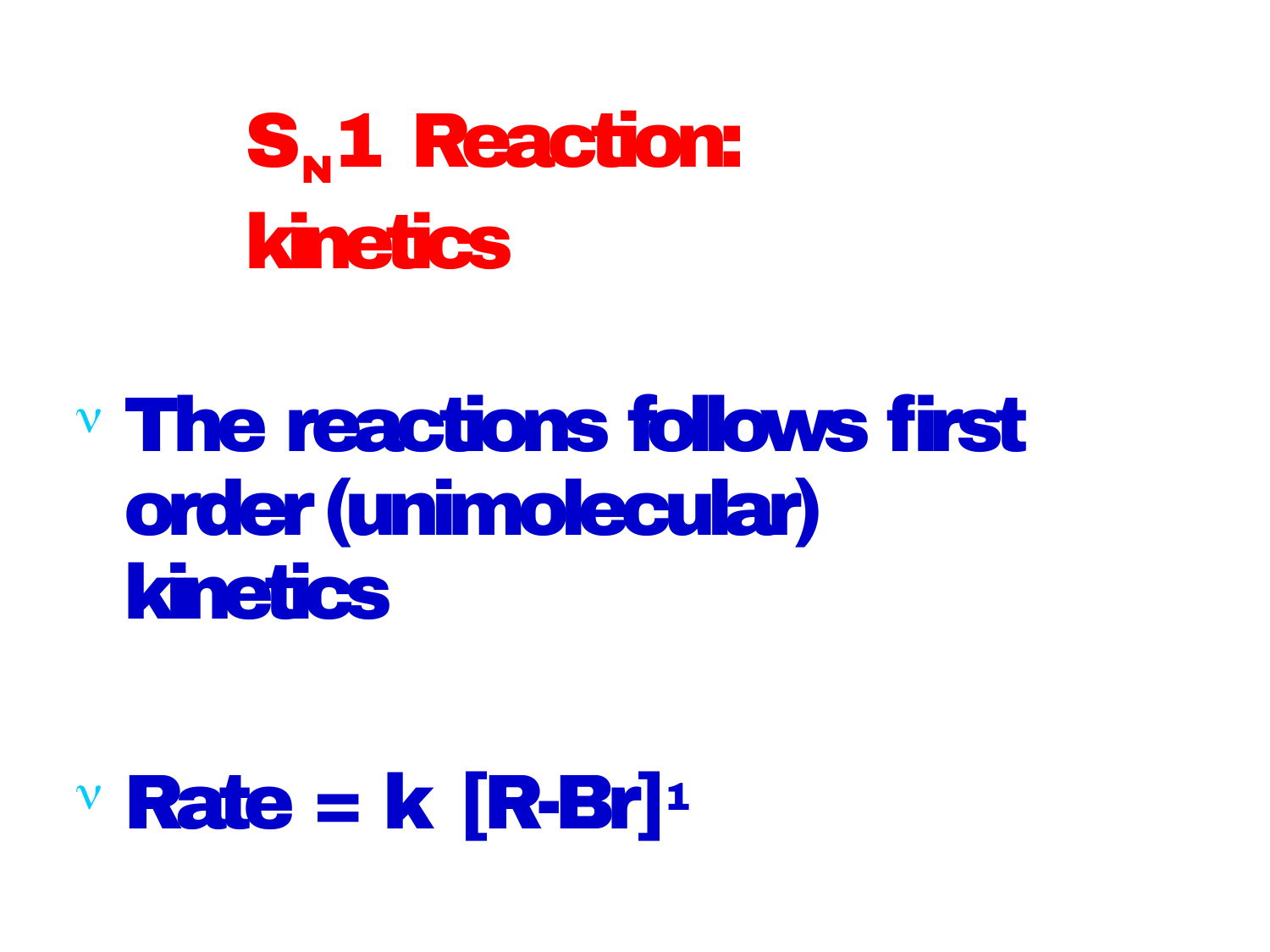

SN1 Reaction:	kinetics
The reactions follows first  order (unimolecular) kinetics

Rate = k [R-Br]1